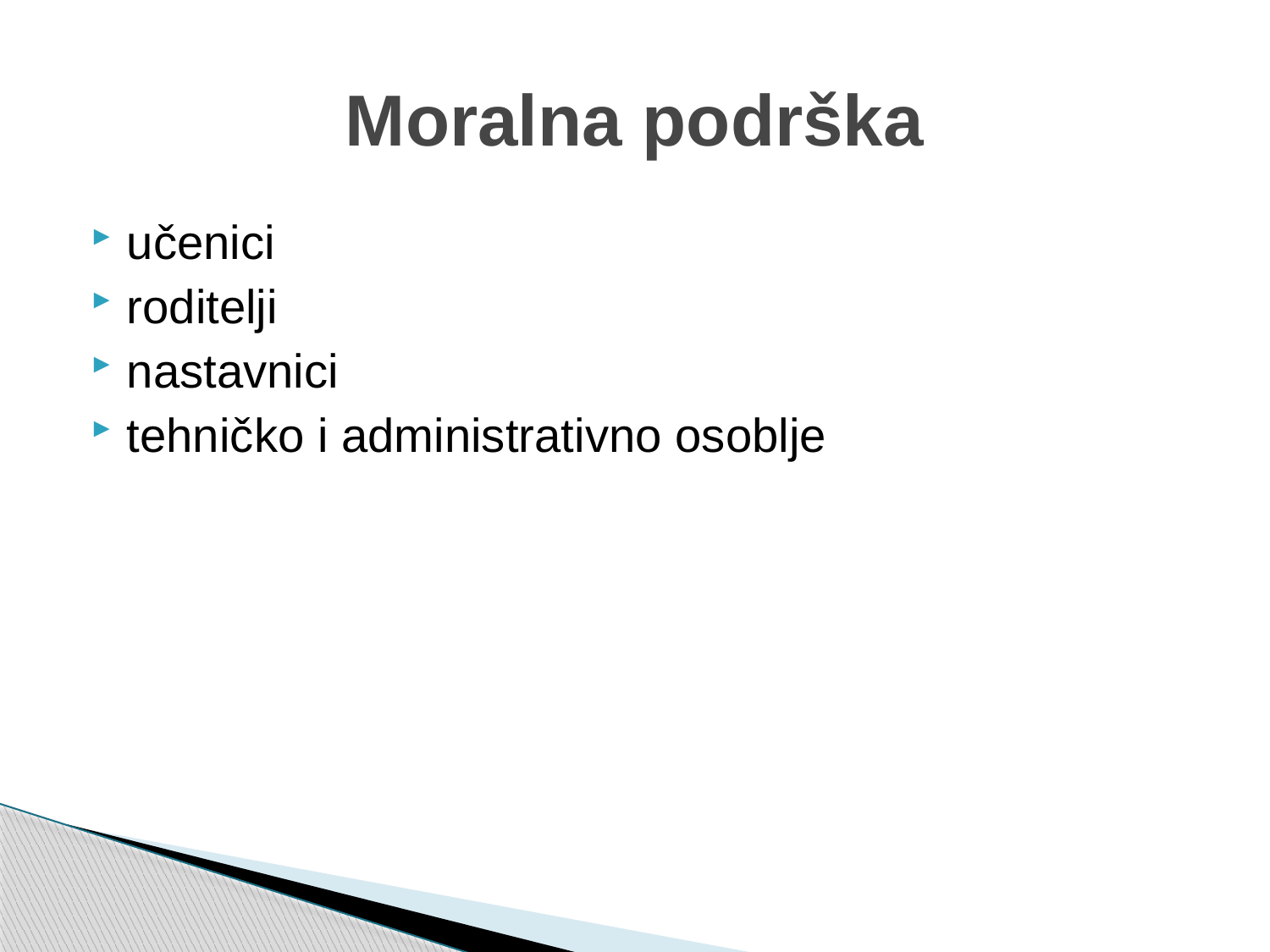

# Moralna podrška
učenici
roditelji
nastavnici
tehničko i administrativno osoblje